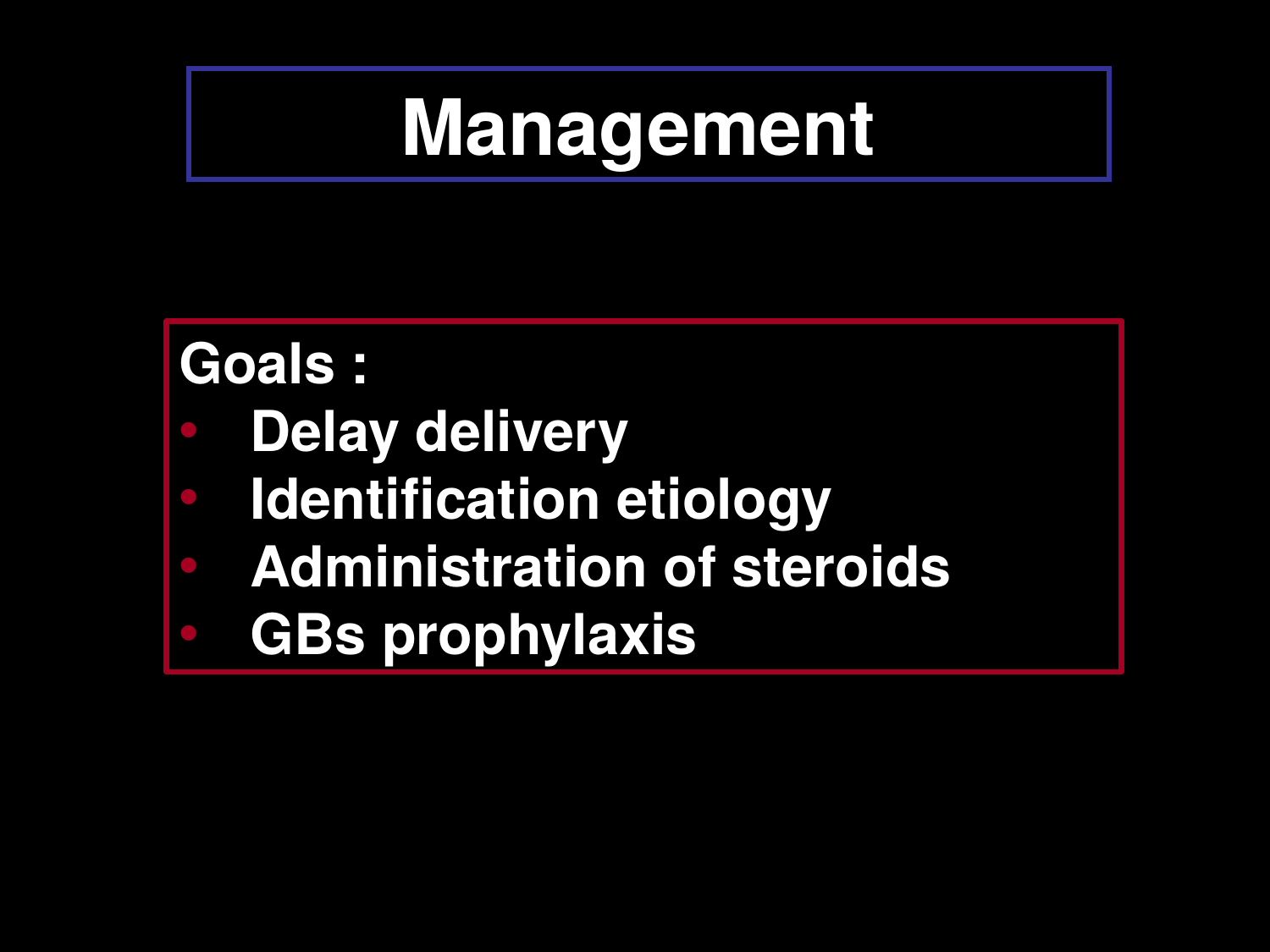

# Management
Goals :
Delay delivery
Identification etiology
Administration of steroids
GBs prophylaxis